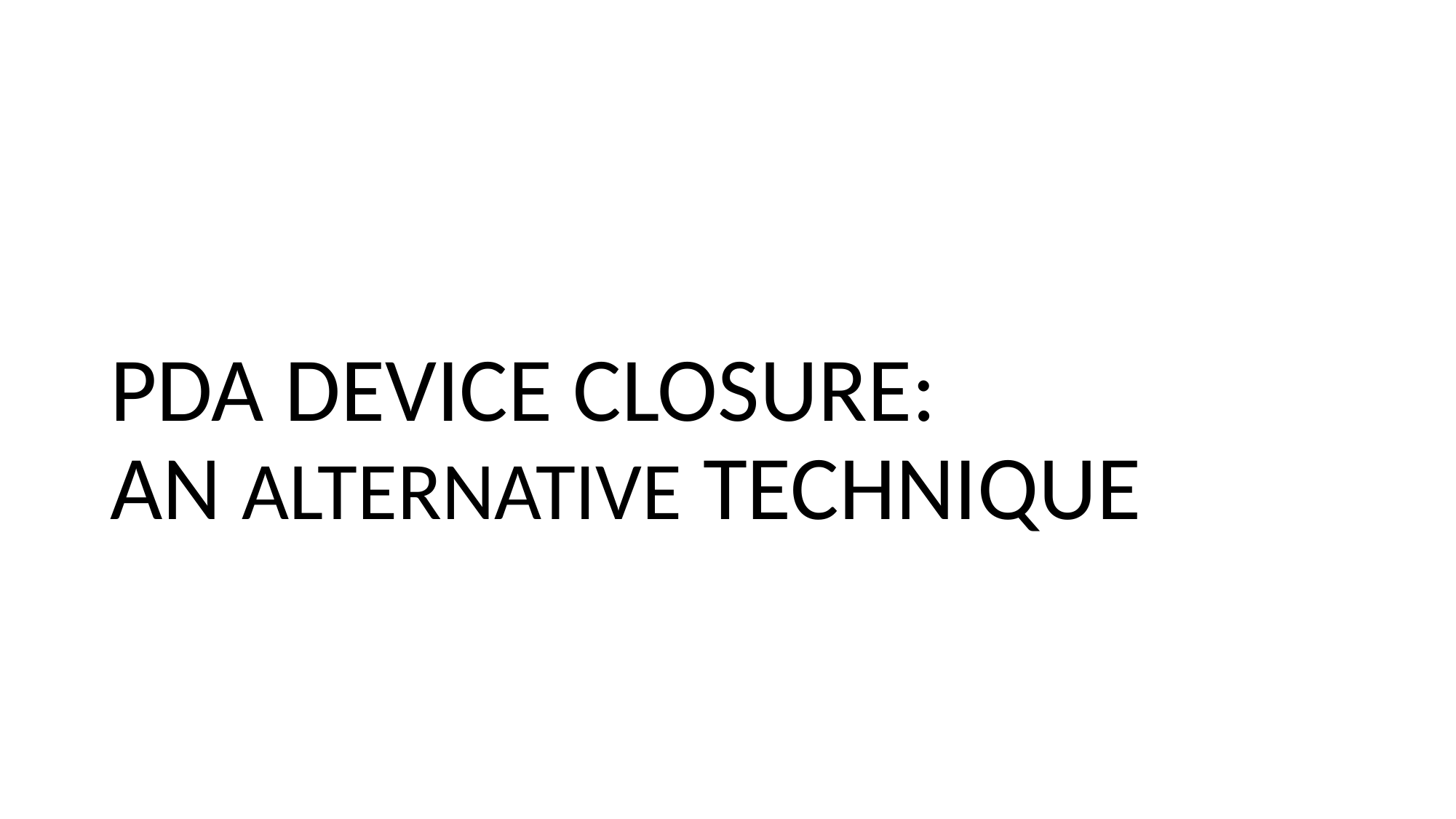

# PDA DEVICE CLOSURE: AN ALTERNATIVE TECHNIQUE